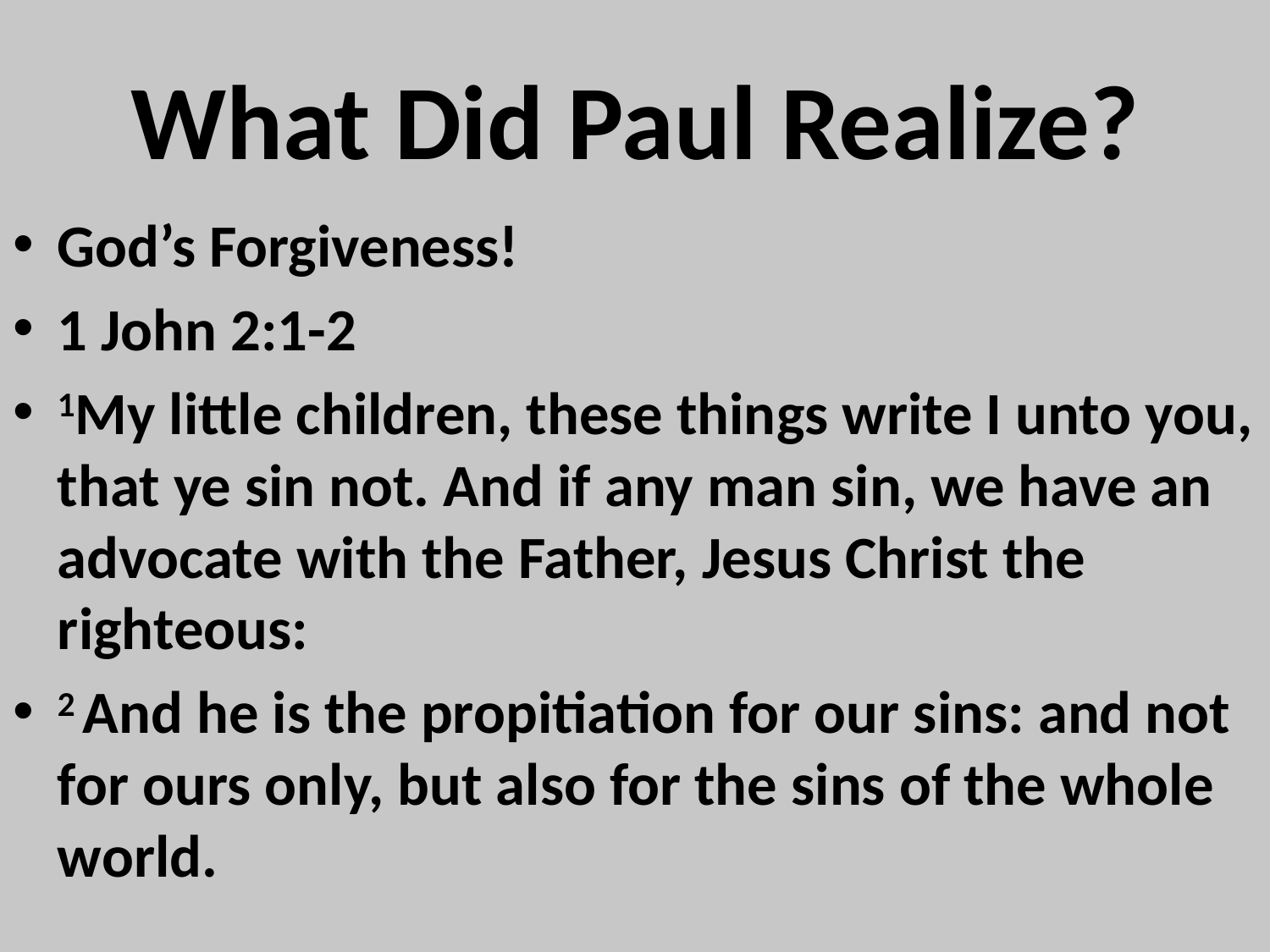

# What Did Paul Realize?
God’s Forgiveness!
1 John 2:1-2
1My little children, these things write I unto you, that ye sin not. And if any man sin, we have an advocate with the Father, Jesus Christ the righteous:
2 And he is the propitiation for our sins: and not for ours only, but also for the sins of the whole world.